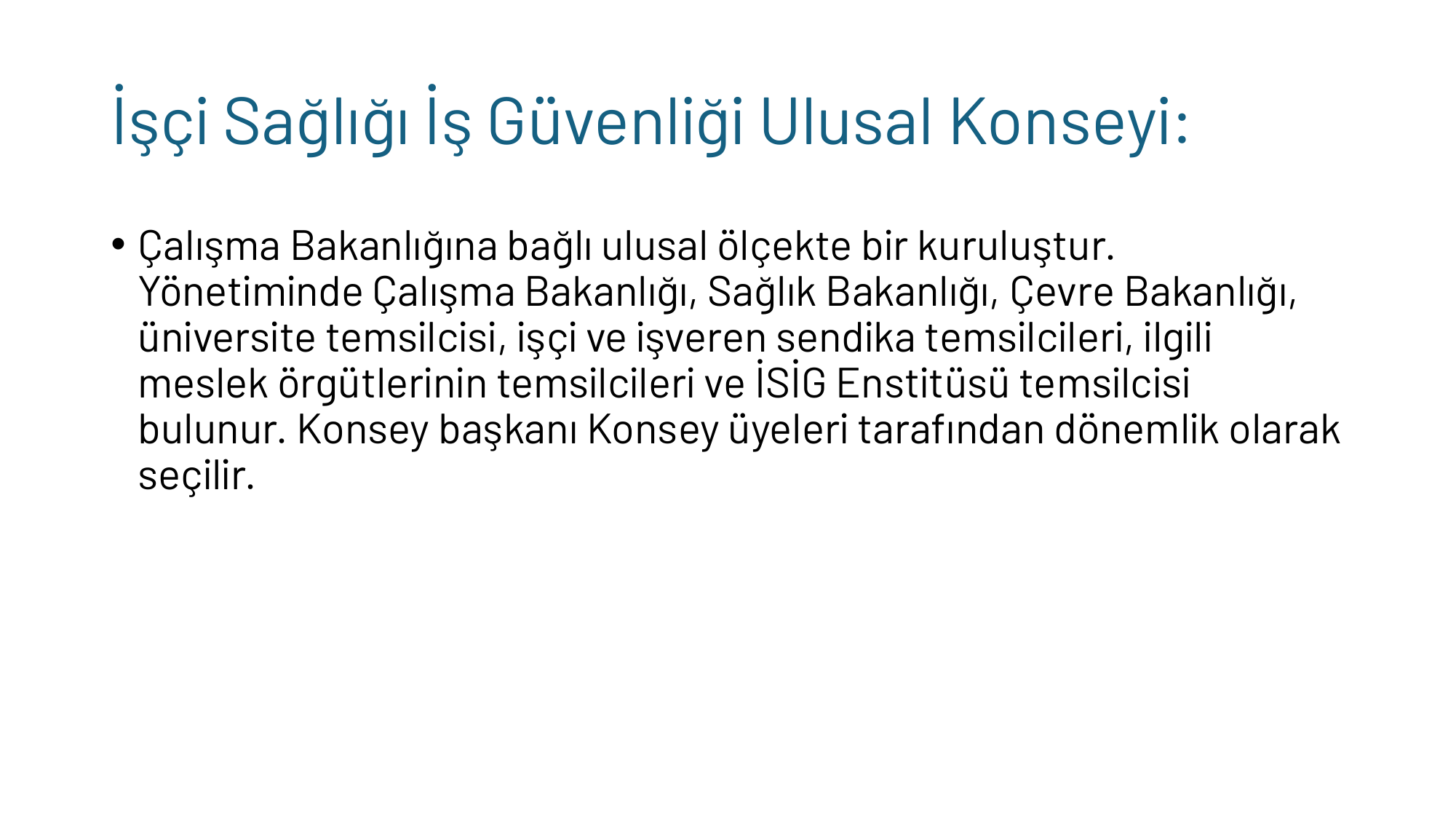

# İşçi Sağlığı İş Güvenliği Ulusal Konseyi:
Çalışma Bakanlığına bağlı ulusal ölçekte bir kuruluştur. Yönetiminde Çalışma Bakanlığı, Sağlık Bakanlığı, Çevre Bakanlığı, üniversite temsilcisi, işçi ve işveren sendika temsilcileri, ilgili meslek örgütlerinin temsilcileri ve İSİG Enstitüsü temsilcisi bulunur. Konsey başkanı Konsey üyeleri tarafından dönemlik olarak seçilir.